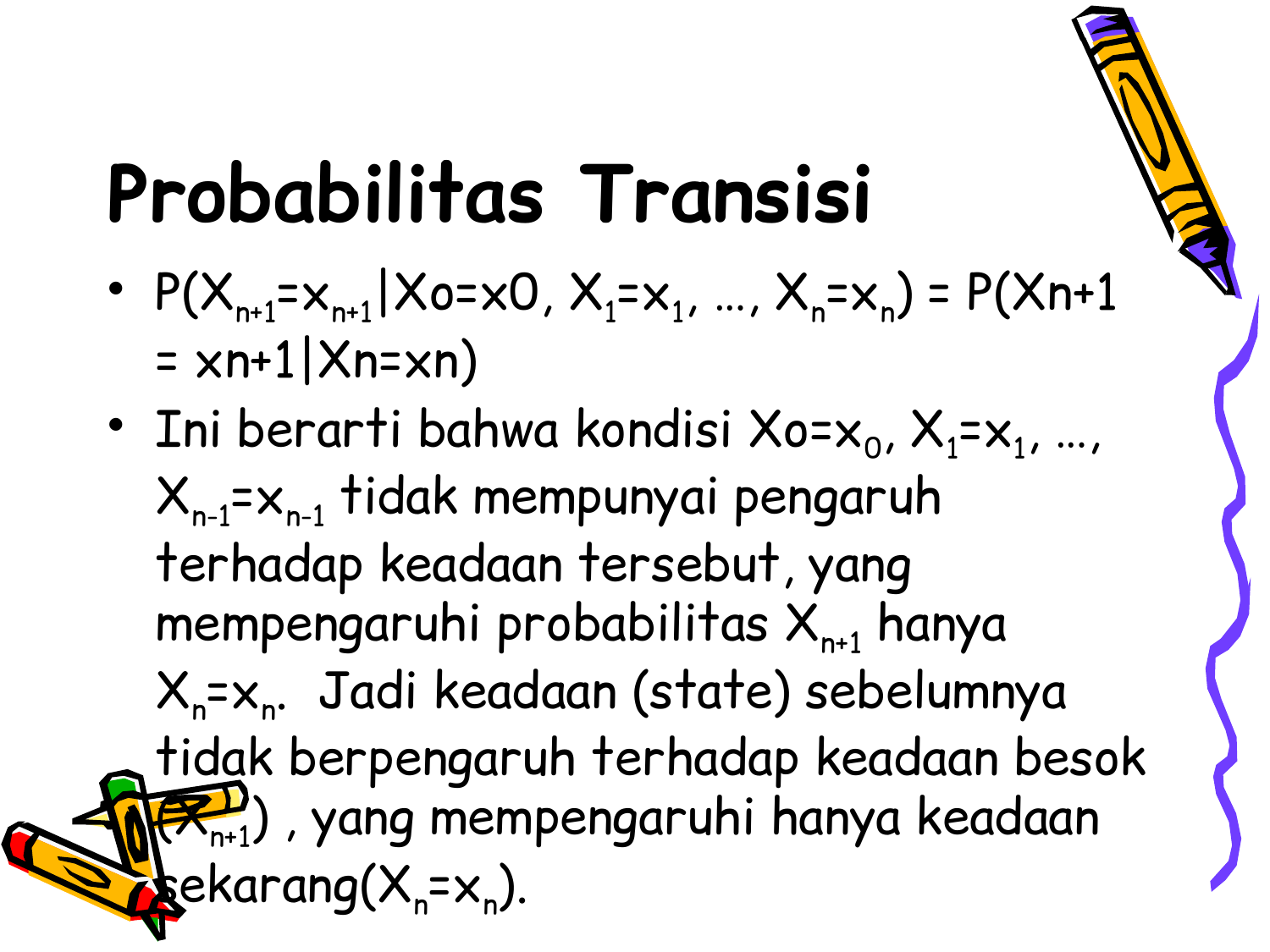

# Probabilitas Transisi
P(Xn+1=xn+1|Xo=x0, X1=x1, …, Xn=xn) = P(Xn+1 = xn+1|Xn=xn)
Ini berarti bahwa kondisi Xo=x0, X1=x1, …, Xn-1=xn-1 tidak mempunyai pengaruh terhadap keadaan tersebut, yang mempengaruhi probabilitas Xn+1 hanya Xn=xn.  Jadi keadaan (state) sebelumnya tidak berpengaruh terhadap keadaan besok (Xn+1) , yang mempengaruhi hanya keadaan sekarang(Xn=xn).